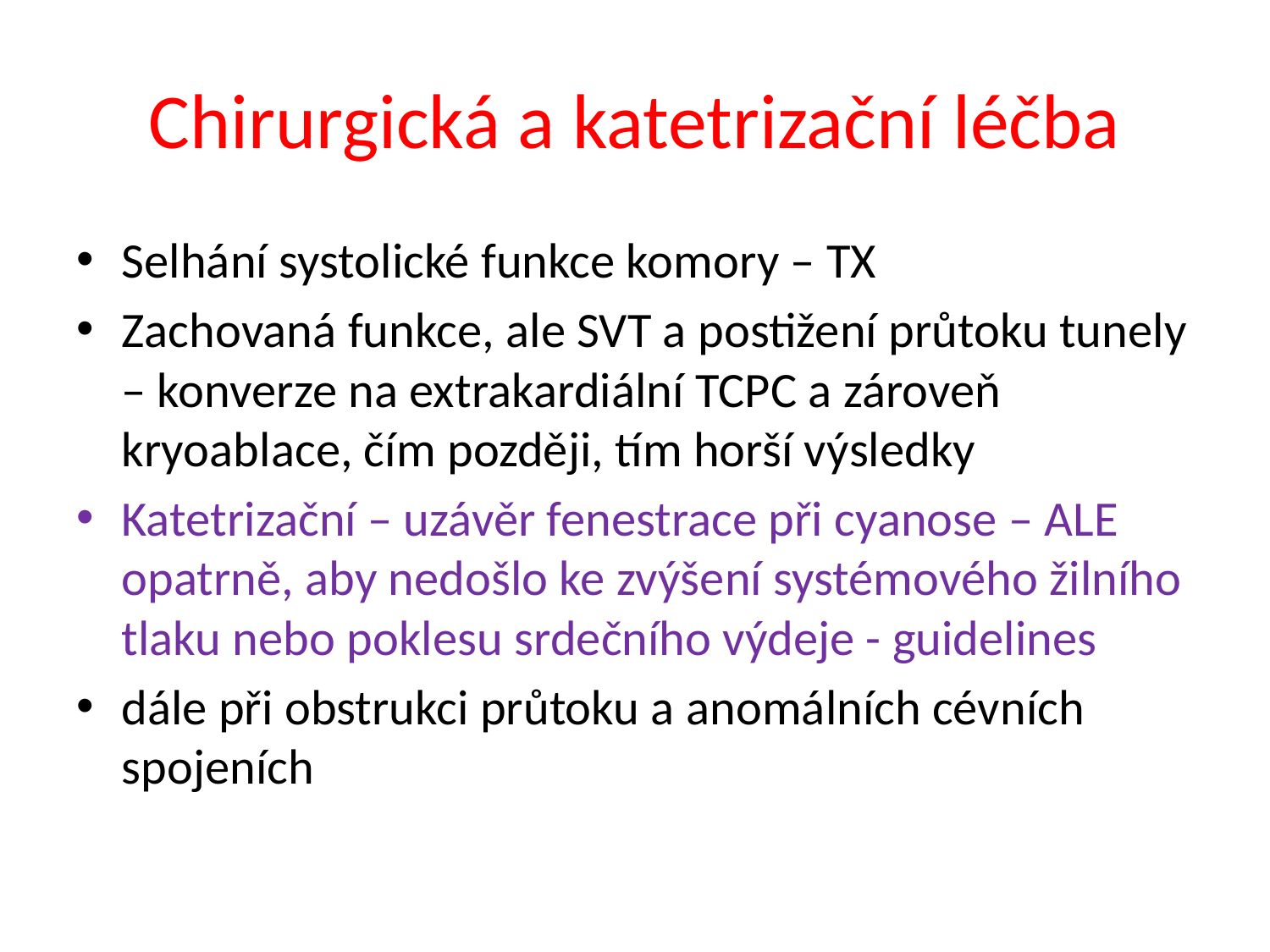

# Chirurgická a katetrizační léčba
Selhání systolické funkce komory – TX
Zachovaná funkce, ale SVT a postižení průtoku tunely – konverze na extrakardiální TCPC a zároveň kryoablace, čím později, tím horší výsledky
Katetrizační – uzávěr fenestrace při cyanose – ALE opatrně, aby nedošlo ke zvýšení systémového žilního tlaku nebo poklesu srdečního výdeje - guidelines
dále při obstrukci průtoku a anomálních cévních spojeních